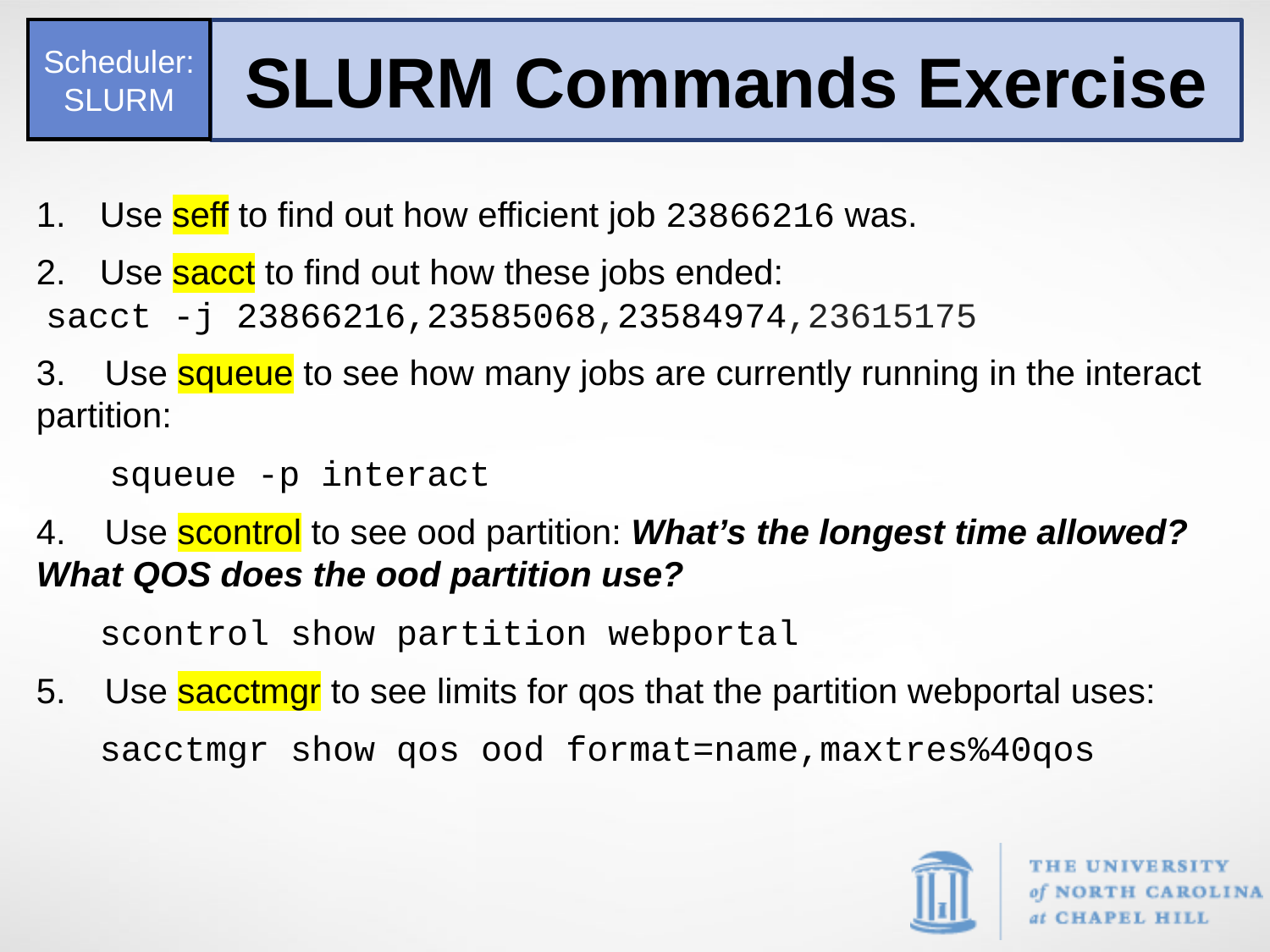

Scheduler:SLURM
SLURM Commands Exercise
Use seff to find out how efficient job 23866216 was.
Use sacct to find out how these jobs ended:
 sacct -j 23866216,23585068,23584974,23615175
3.    Use squeue to see how many jobs are currently running in the interact partition:
 squeue -p interact
4.    Use scontrol to see ood partition: What’s the longest time allowed?  What QOS does the ood partition use?
scontrol show partition webportal
5.    Use sacctmgr to see limits for qos that the partition webportal uses:
sacctmgr show qos ood format=name,maxtres%40qos